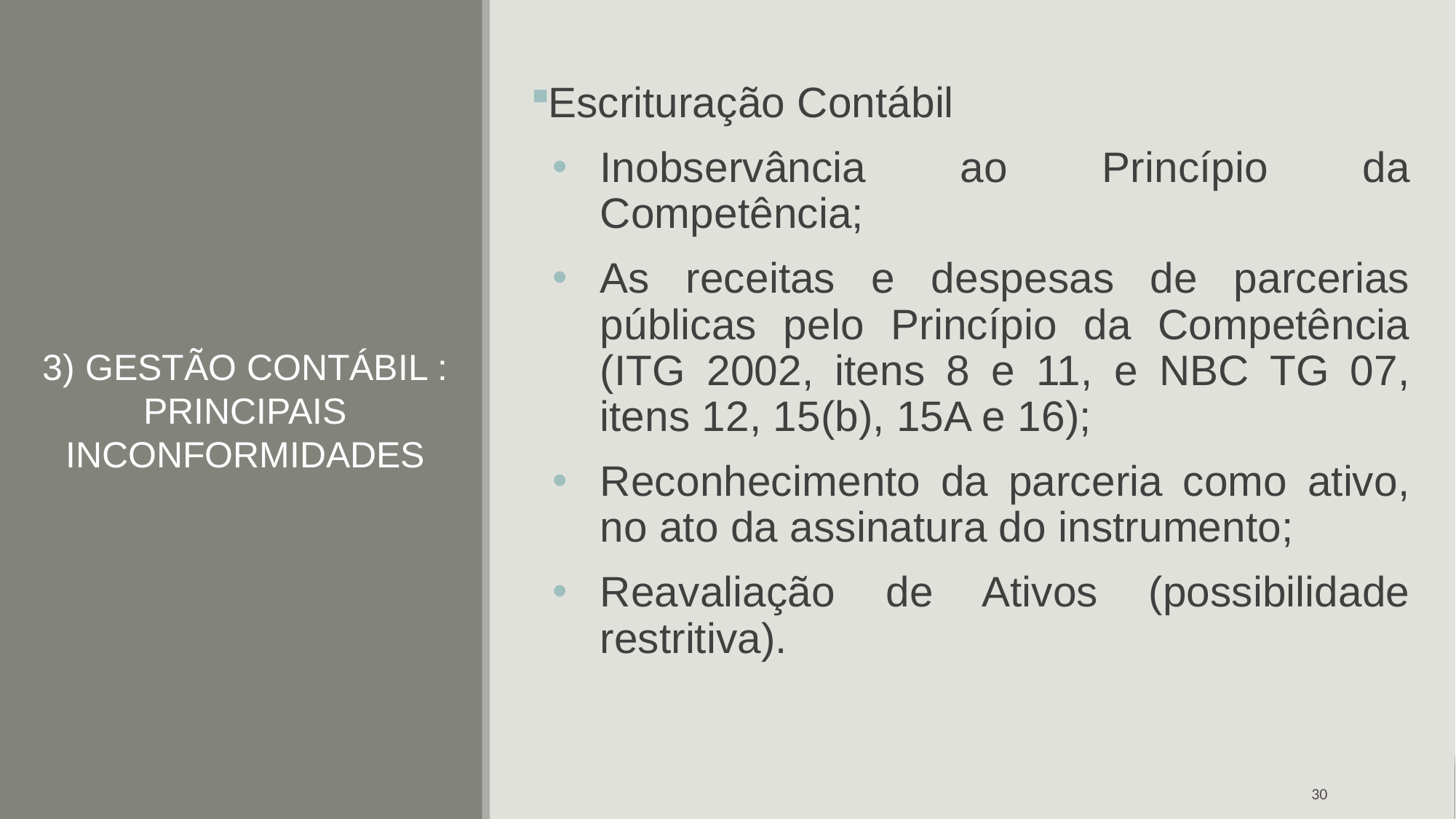

# 3) GESTÃO CONTÁBIL : PRINCIPAIS INCONFORMIDADES
Escrituração Contábil
Inobservância ao Princípio da Competência;
As receitas e despesas de parcerias públicas pelo Princípio da Competência (ITG 2002, itens 8 e 11, e NBC TG 07, itens 12, 15(b), 15A e 16);
Reconhecimento da parceria como ativo, no ato da assinatura do instrumento;
Reavaliação de Ativos (possibilidade restritiva).

30